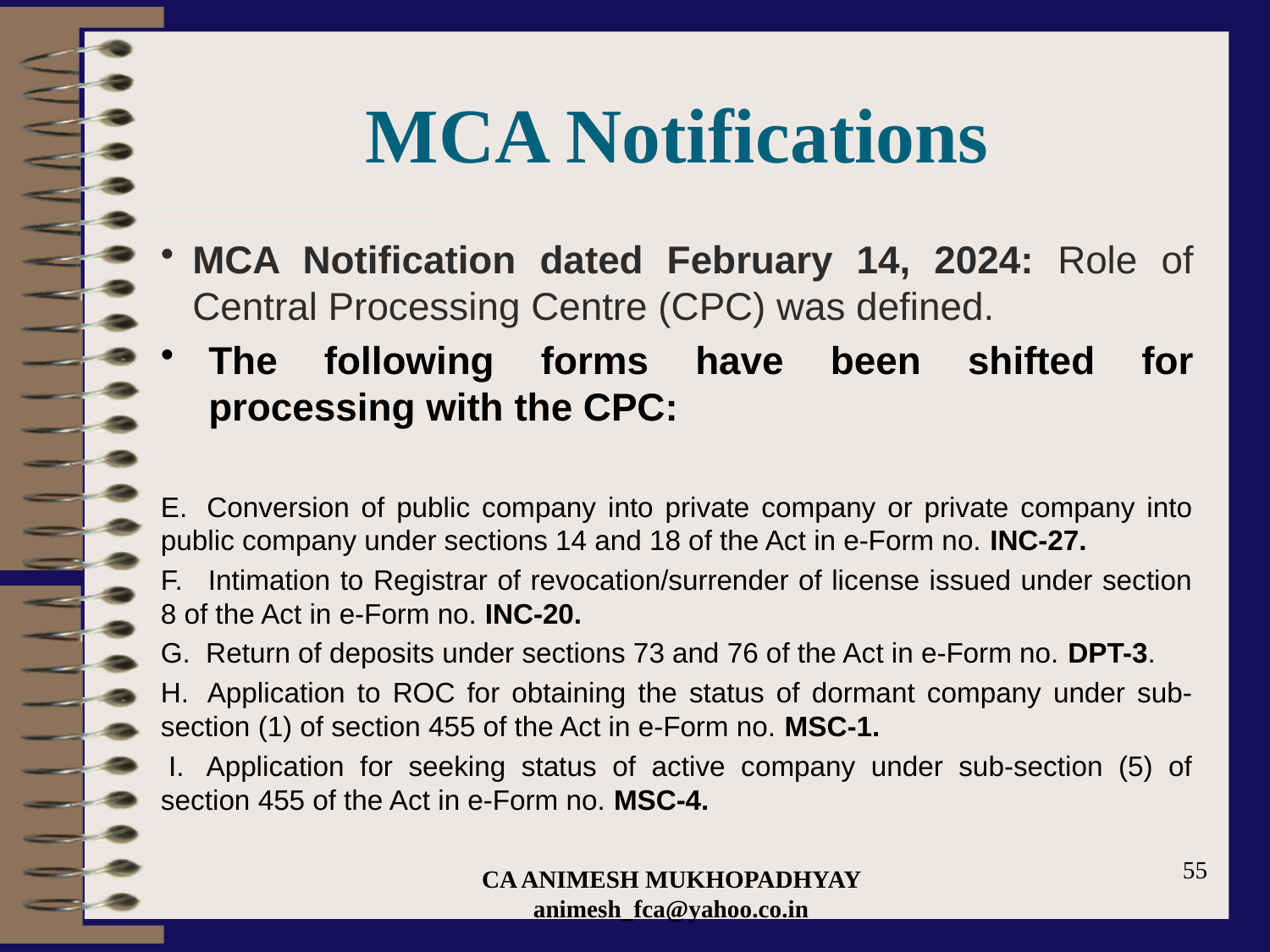

# MCA Notifications
MCA Notification dated February 14, 2024: Role of Central Processing Centre (CPC) was defined.
The following forms have been shifted for processing with the CPC:

E.  Conversion of public company into private company or private company into public company under sections 14 and 18 of the Act in e-Form no. INC-27.
F.   Intimation to Registrar of revocation/surrender of license issued under section 8 of the Act in e-Form no. INC-20.
G.  Return of deposits under sections 73 and 76 of the Act in e-Form no. DPT-3.
H.  Application to ROC for obtaining the status of dormant company under sub-section (1) of section 455 of the Act in e-Form no. MSC-1.
 I.  Application for seeking status of active company under sub-section (5) of section 455 of the Act in e-Form no. MSC-4.

55
CA ANIMESH MUKHOPADHYAY   animesh_fca@yahoo.co.in